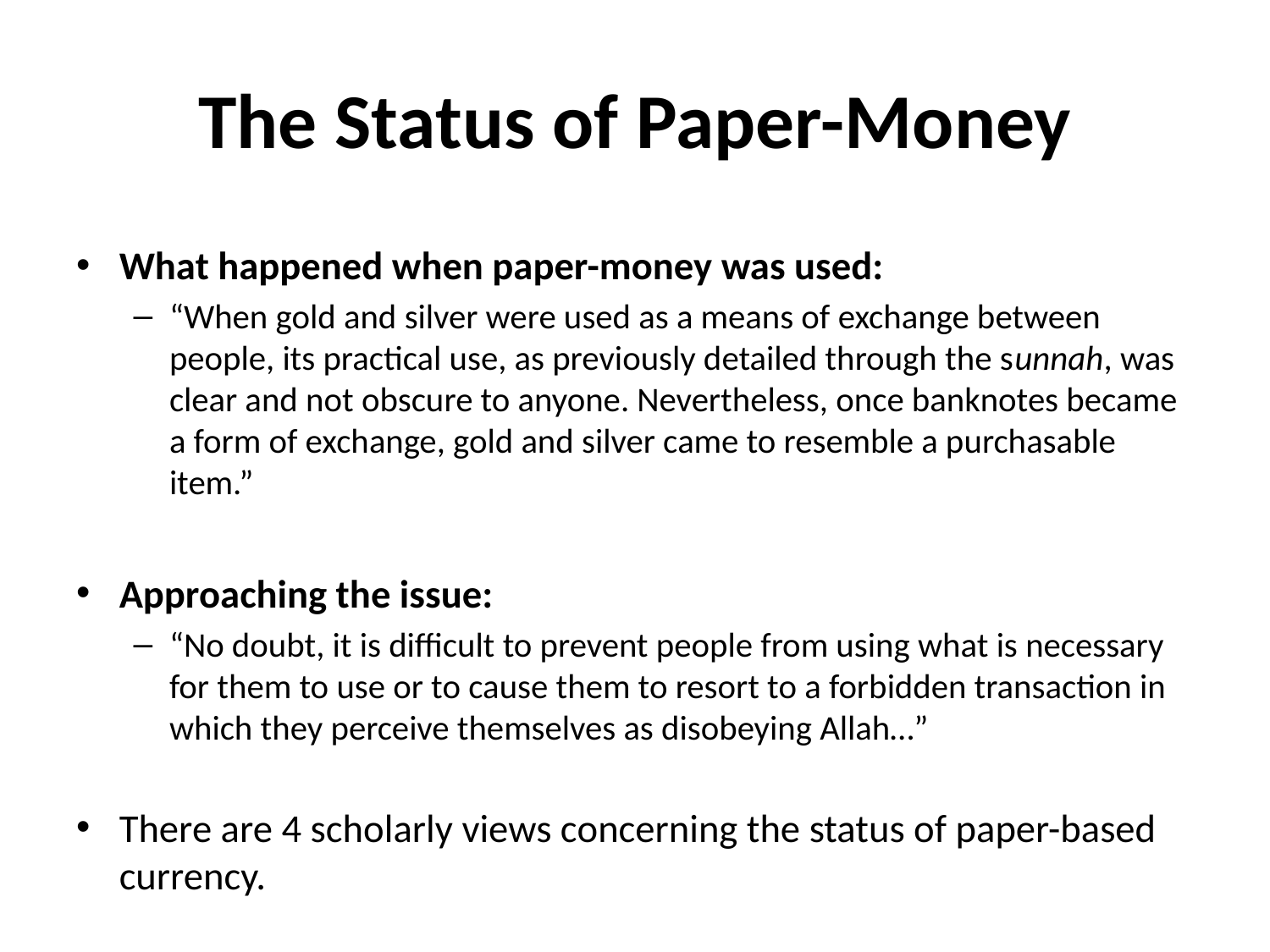

# The Status of Paper-Money

What happened when paper-money was used:
“When gold and silver were used as a means of exchange between people, its practical use, as previously detailed through the sunnah, was clear and not obscure to anyone. Nevertheless, once banknotes became a form of exchange, gold and silver came to resemble a purchasable item.”

Approaching the issue:
“No doubt, it is difficult to prevent people from using what is necessary for them to use or to cause them to resort to a forbidden transaction in which they perceive themselves as disobeying Allah…”

There are 4 scholarly views concerning the status of paper-based currency.